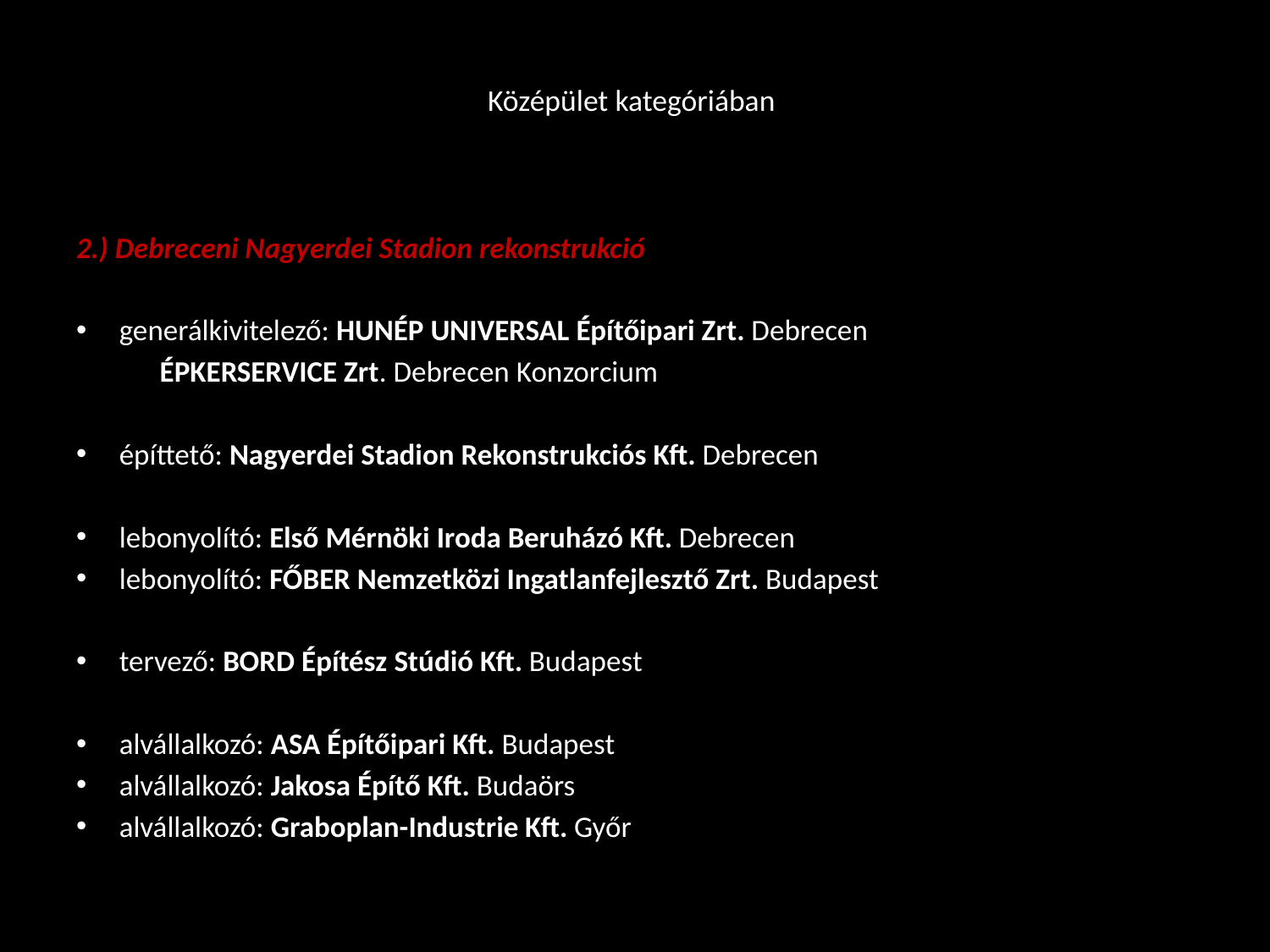

# Középület kategóriában
2.) Debreceni Nagyerdei Stadion rekonstrukció

generálkivitelező: HUNÉP UNIVERSAL Építőipari Zrt. Debrecen
			      ÉPKERSERVICE Zrt. Debrecen Konzorcium

építtető: Nagyerdei Stadion Rekonstrukciós Kft. Debrecen

lebonyolító: Első Mérnöki Iroda Beruházó Kft. Debrecen
lebonyolító: FŐBER Nemzetközi Ingatlanfejlesztő Zrt. Budapest

tervező: BORD Építész Stúdió Kft. Budapest

alvállalkozó: ASA Építőipari Kft. Budapest
alvállalkozó: Jakosa Építő Kft. Budaörs
alvállalkozó: Graboplan-Industrie Kft. Győr